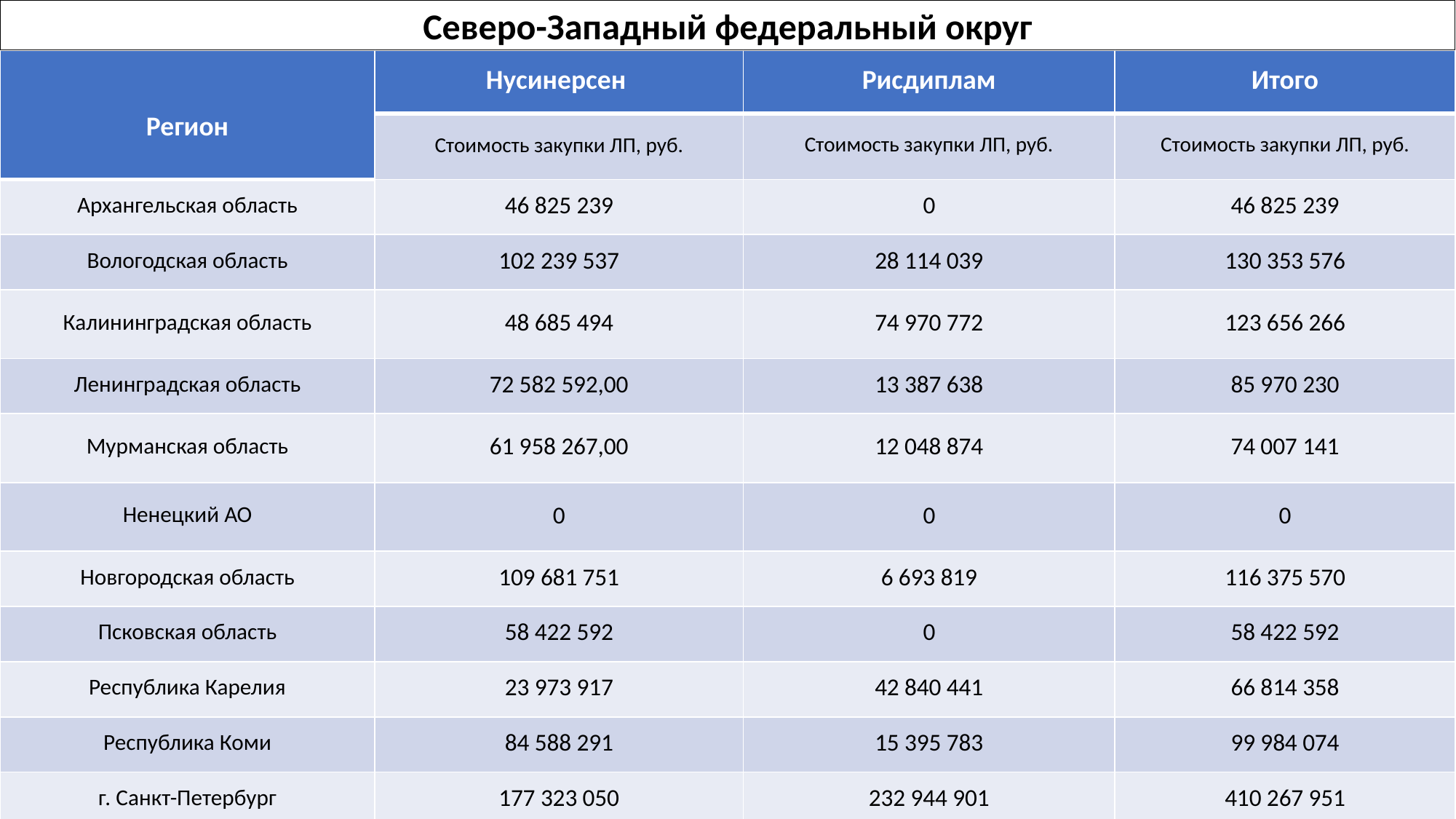

Северо-Западный федеральный округ
| Регион | Нусинерсен | Рисдиплам | Итого |
| --- | --- | --- | --- |
|  | Стоимость закупки ЛП, руб. | Стоимость закупки ЛП, руб. | Стоимость закупки ЛП, руб. |
| Архангельская область | 46 825 239 | 0 | 46 825 239 |
| Вологодская область | 102 239 537 | 28 114 039 | 130 353 576 |
| Калининградская область | 48 685 494 | 74 970 772 | 123 656 266 |
| Ленинградская область | 72 582 592,00 | 13 387 638 | 85 970 230 |
| Мурманская область | 61 958 267,00 | 12 048 874 | 74 007 141 |
| Ненецкий АО | 0 | 0 | 0 |
| Новгородская область | 109 681 751 | 6 693 819 | 116 375 570 |
| Псковская область | 58 422 592 | 0 | 58 422 592 |
| Республика Карелия | 23 973 917 | 42 840 441 | 66 814 358 |
| Республика Коми | 84 588 291 | 15 395 783 | 99 984 074 |
| г. Санкт-Петербург | 177 323 050 | 232 944 901 | 410 267 951 |